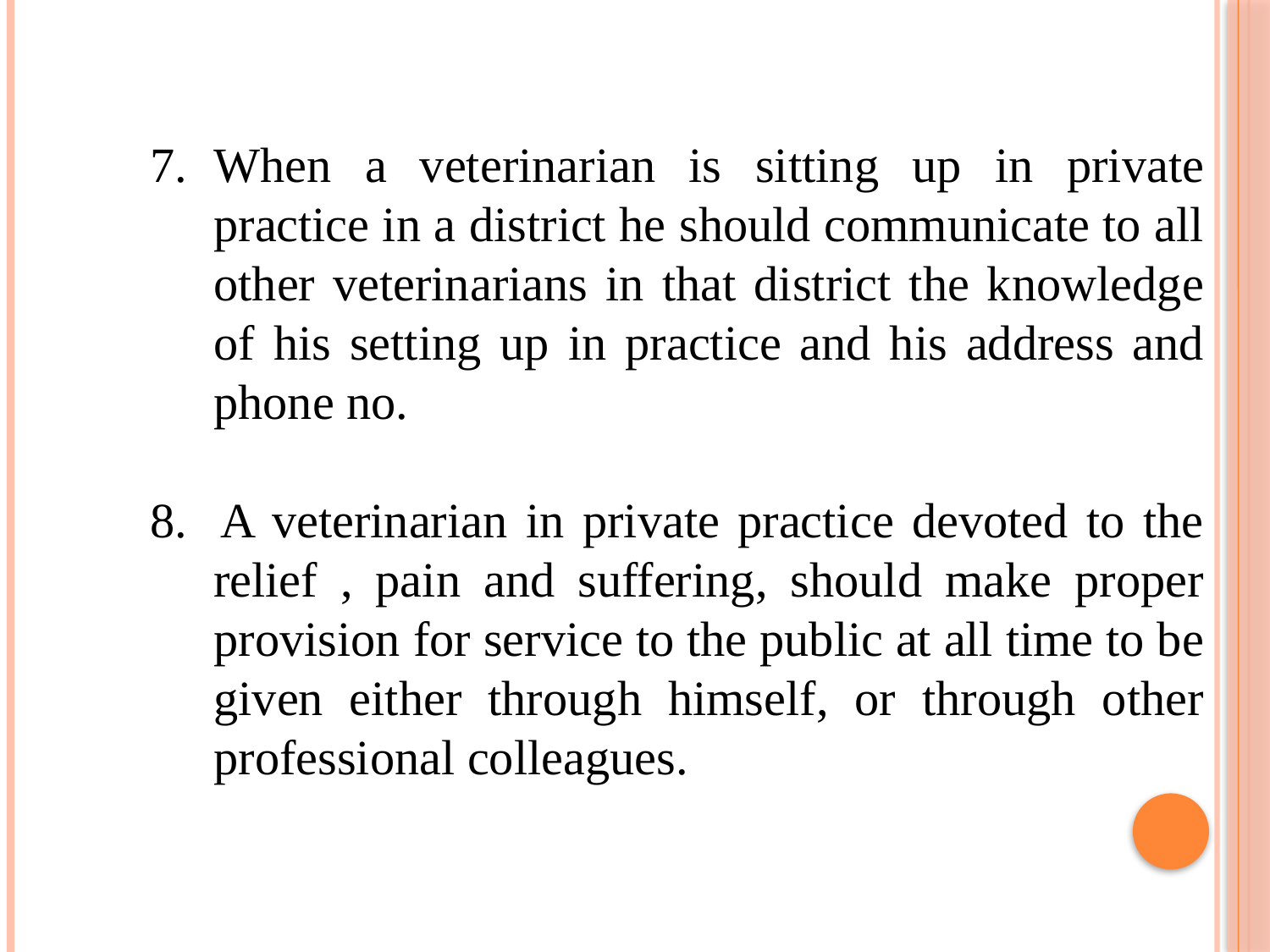

When a veterinarian is sitting up in private practice in a district he should communicate to all other veterinarians in that district the knowledge of his setting up in practice and his address and phone no.

8.  A veterinarian in private practice devoted to the relief , pain and suffering, should make proper provision for service to the public at all time to be given either through himself, or through other professional colleagues.